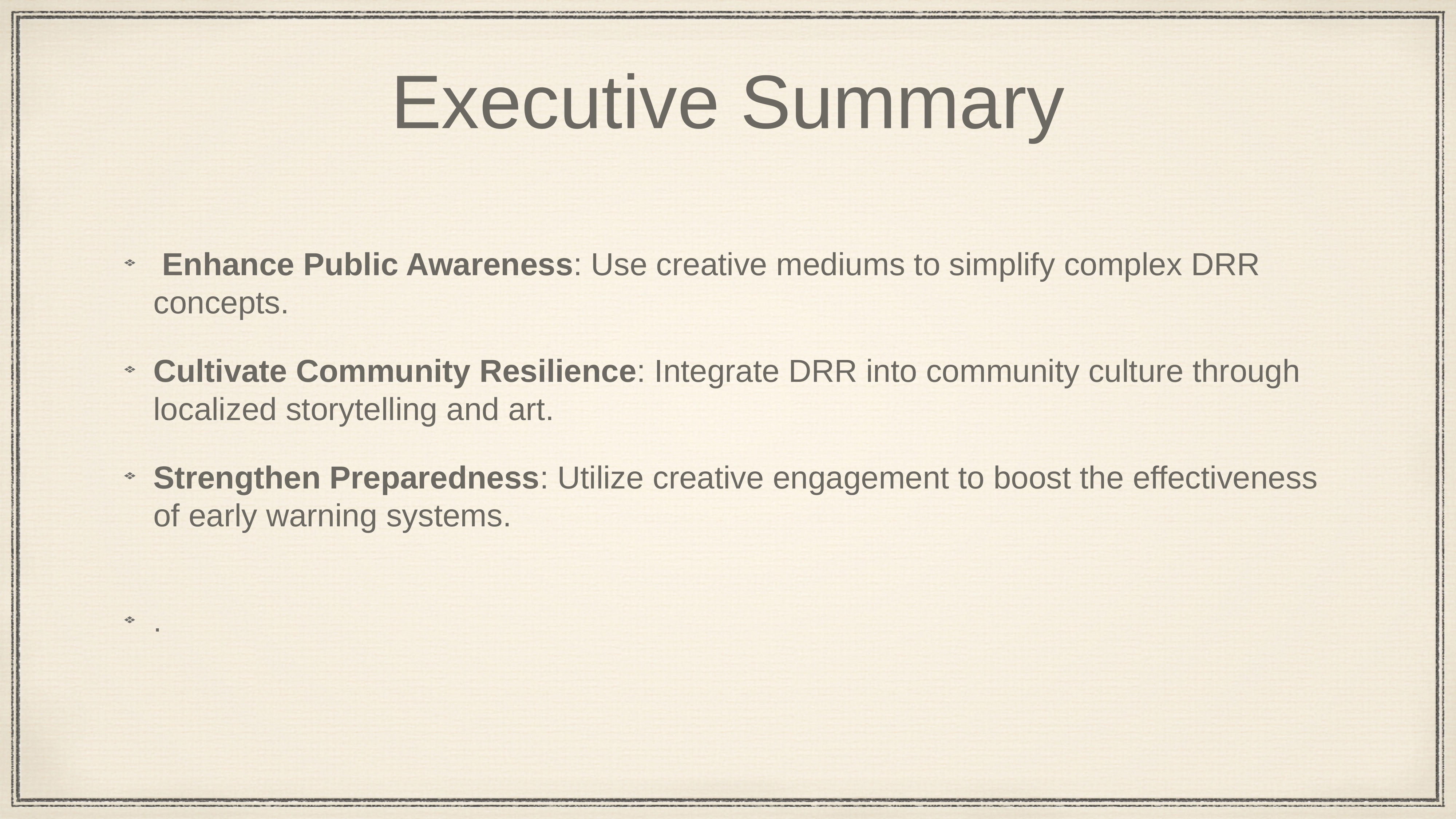

# Executive Summary
 Enhance Public Awareness: Use creative mediums to simplify complex DRR concepts.
Cultivate Community Resilience: Integrate DRR into community culture through localized storytelling and art.
Strengthen Preparedness: Utilize creative engagement to boost the effectiveness of early warning systems.

.